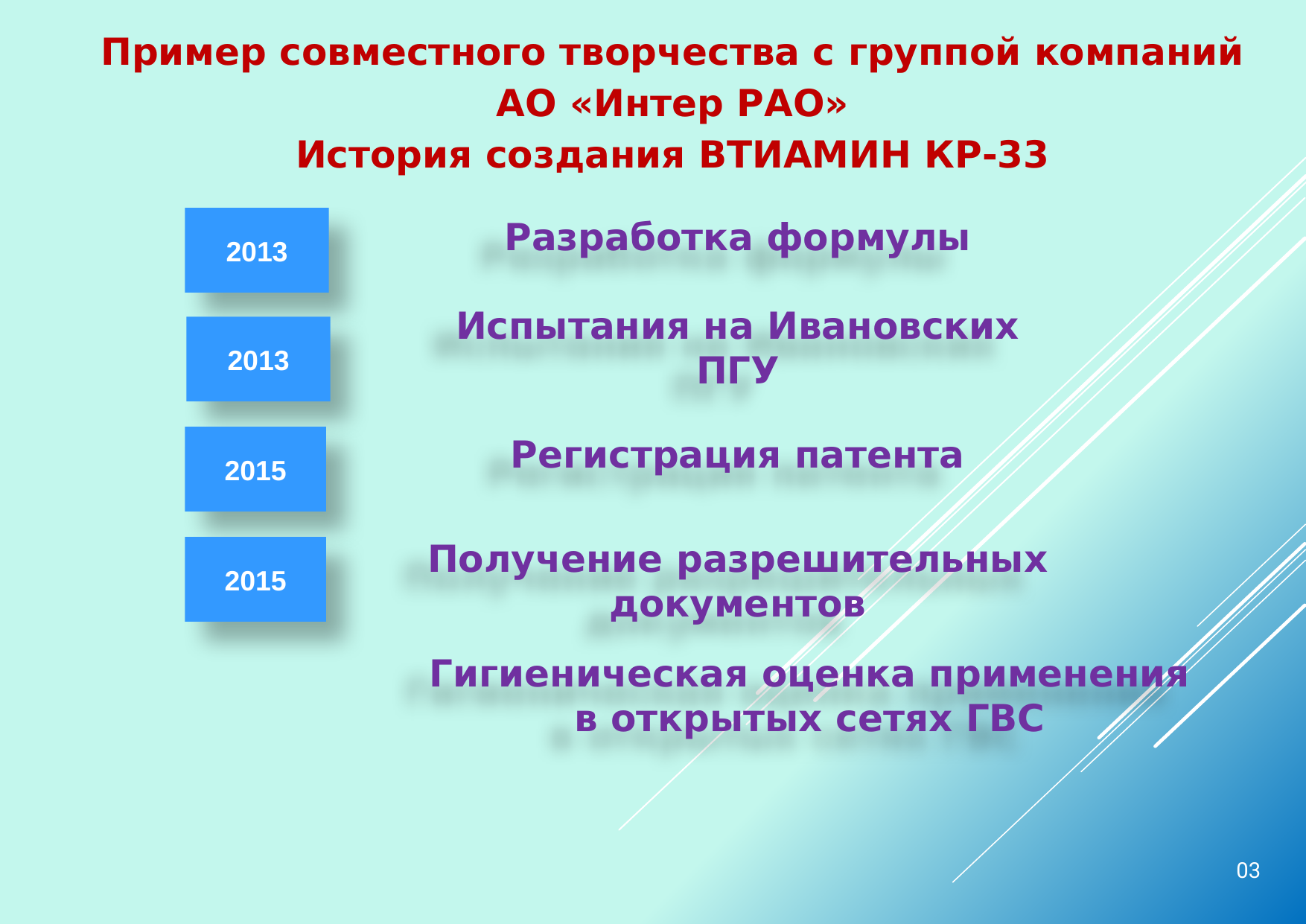

Пример совместного творчества с группой компаний
 АО «Интер РАО»
История создания ВТИАМИН КР-33

Разработка формулы
2013
Испытания на Ивановских ПГУ
2013

Регистрация патента

2015
2015
Получение разрешительных документов
Гигиеническая оценка применения в открытых сетях ГВС
03